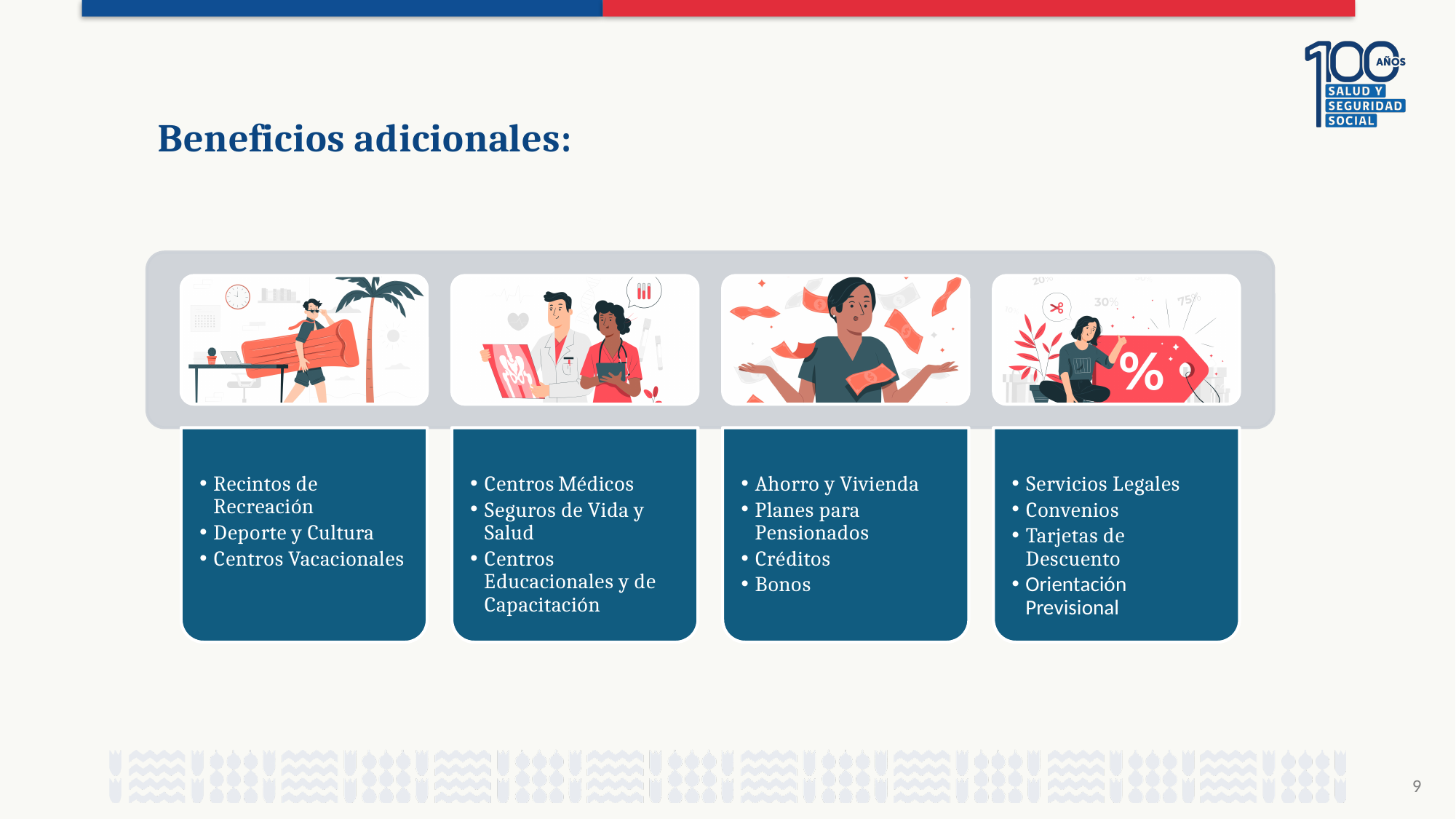

# Beneficios adicionales:

Recintos de Recreación
Deporte y Cultura
Centros Vacacionales

Centros Médicos
Seguros de Vida y Salud
Centros Educacionales y de Capacitación

Ahorro y Vivienda
Planes para Pensionados
Créditos
Bonos

Servicios Legales
Convenios
Tarjetas de Descuento
Orientación Previsional
9